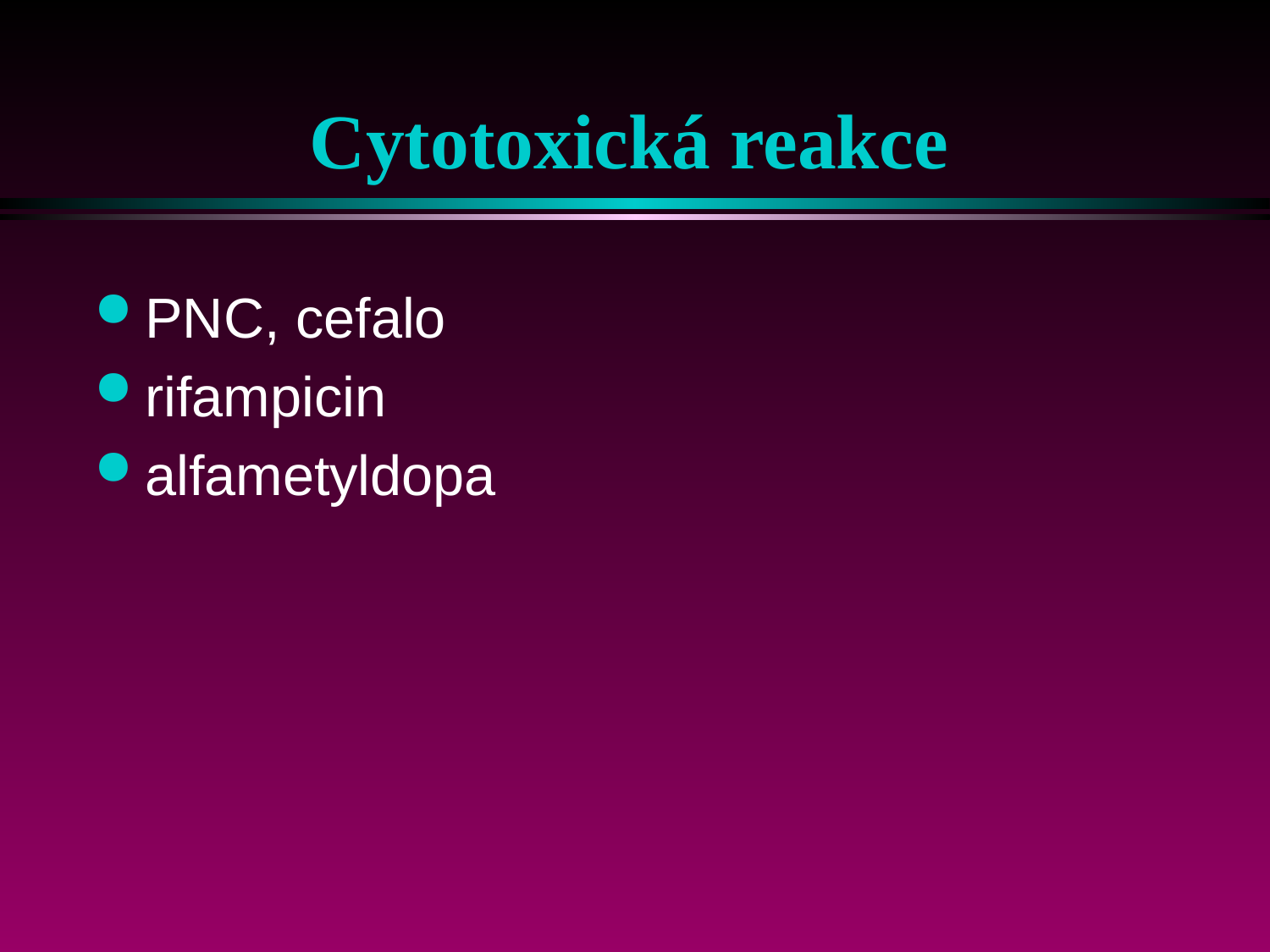

# Cytotoxická reakce
PNC, cefalo
rifampicin
alfametyldopa